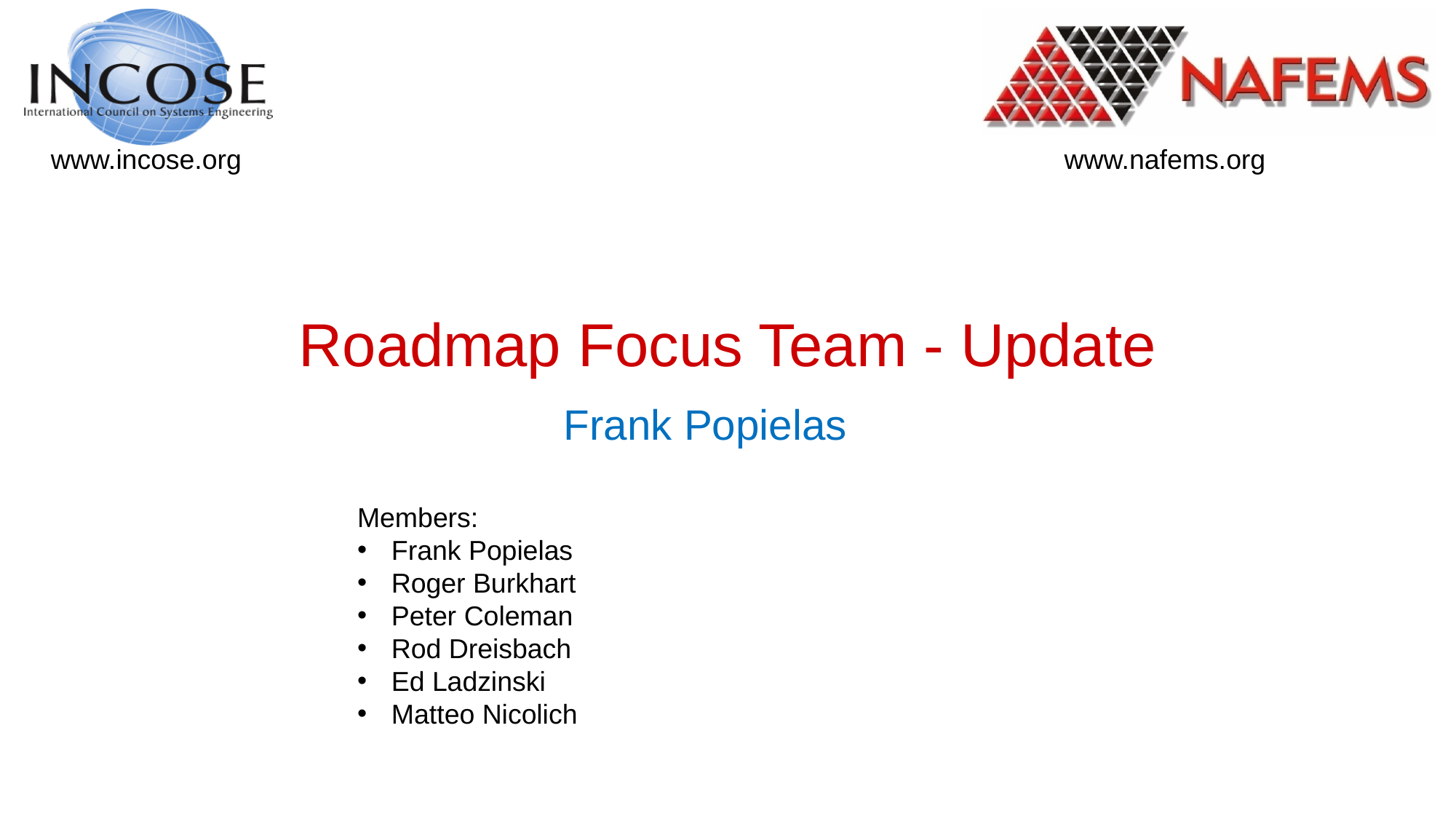

# Roadmap Focus Team - Update
Frank Popielas
Members:
Frank Popielas
Roger Burkhart
Peter Coleman
Rod Dreisbach
Ed Ladzinski
Matteo Nicolich